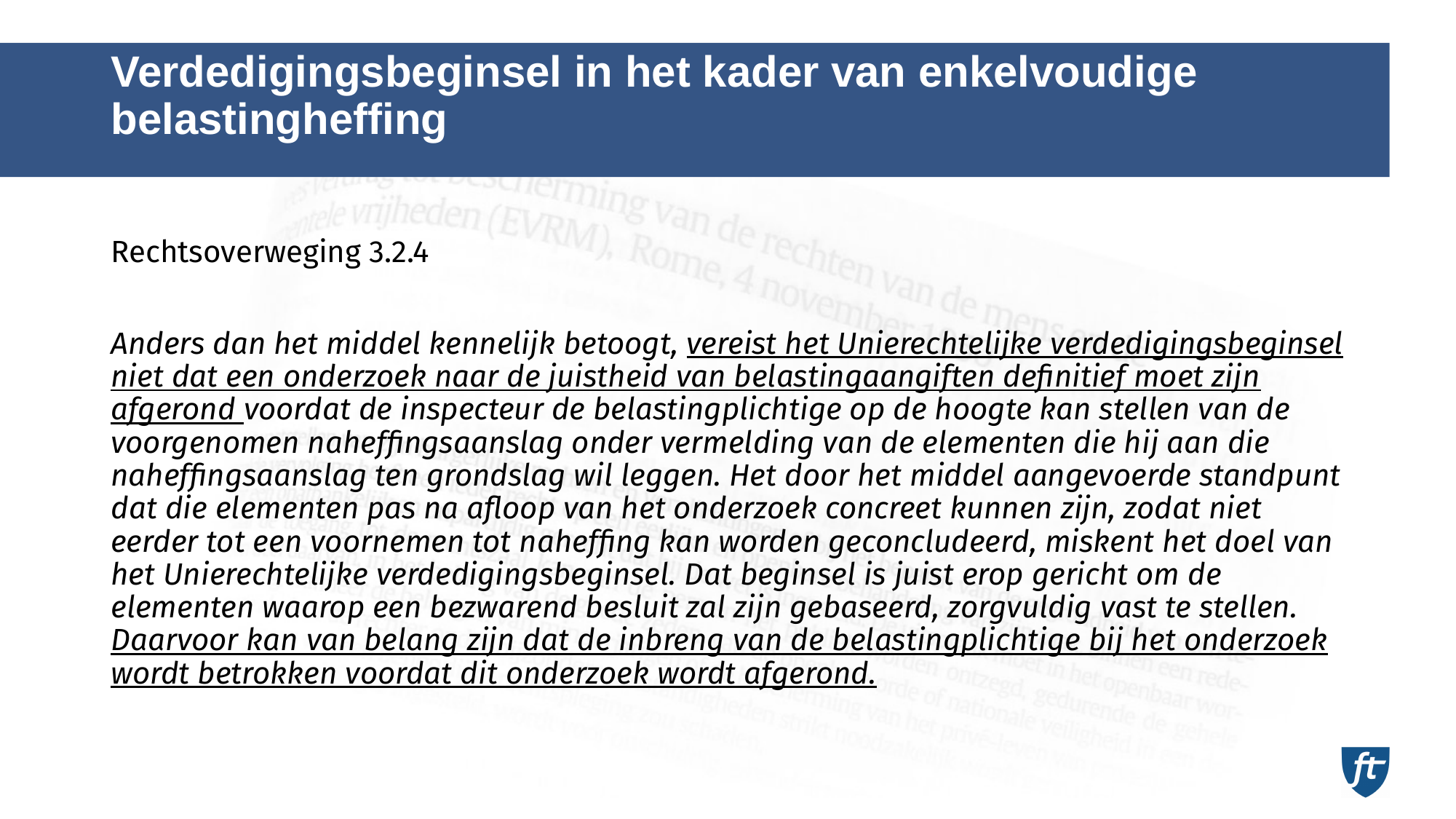

# Verdedigingsbeginsel in het kader van enkelvoudige belastingheffing
Rechtsoverweging 3.2.4

Anders dan het middel kennelijk betoogt, vereist het Unierechtelijke verdedigingsbeginsel niet dat een onderzoek naar de juistheid van belastingaangiften definitief moet zijn afgerond voordat de inspecteur de belastingplichtige op de hoogte kan stellen van de voorgenomen naheffingsaanslag onder vermelding van de elementen die hij aan die naheffingsaanslag ten grondslag wil leggen. Het door het middel aangevoerde standpunt dat die elementen pas na afloop van het onderzoek concreet kunnen zijn, zodat niet eerder tot een voornemen tot naheffing kan worden geconcludeerd, miskent het doel van het Unierechtelijke verdedigingsbeginsel. Dat beginsel is juist erop gericht om de elementen waarop een bezwarend besluit zal zijn gebaseerd, zorgvuldig vast te stellen. Daarvoor kan van belang zijn dat de inbreng van de belastingplichtige bij het onderzoek wordt betrokken voordat dit onderzoek wordt afgerond.